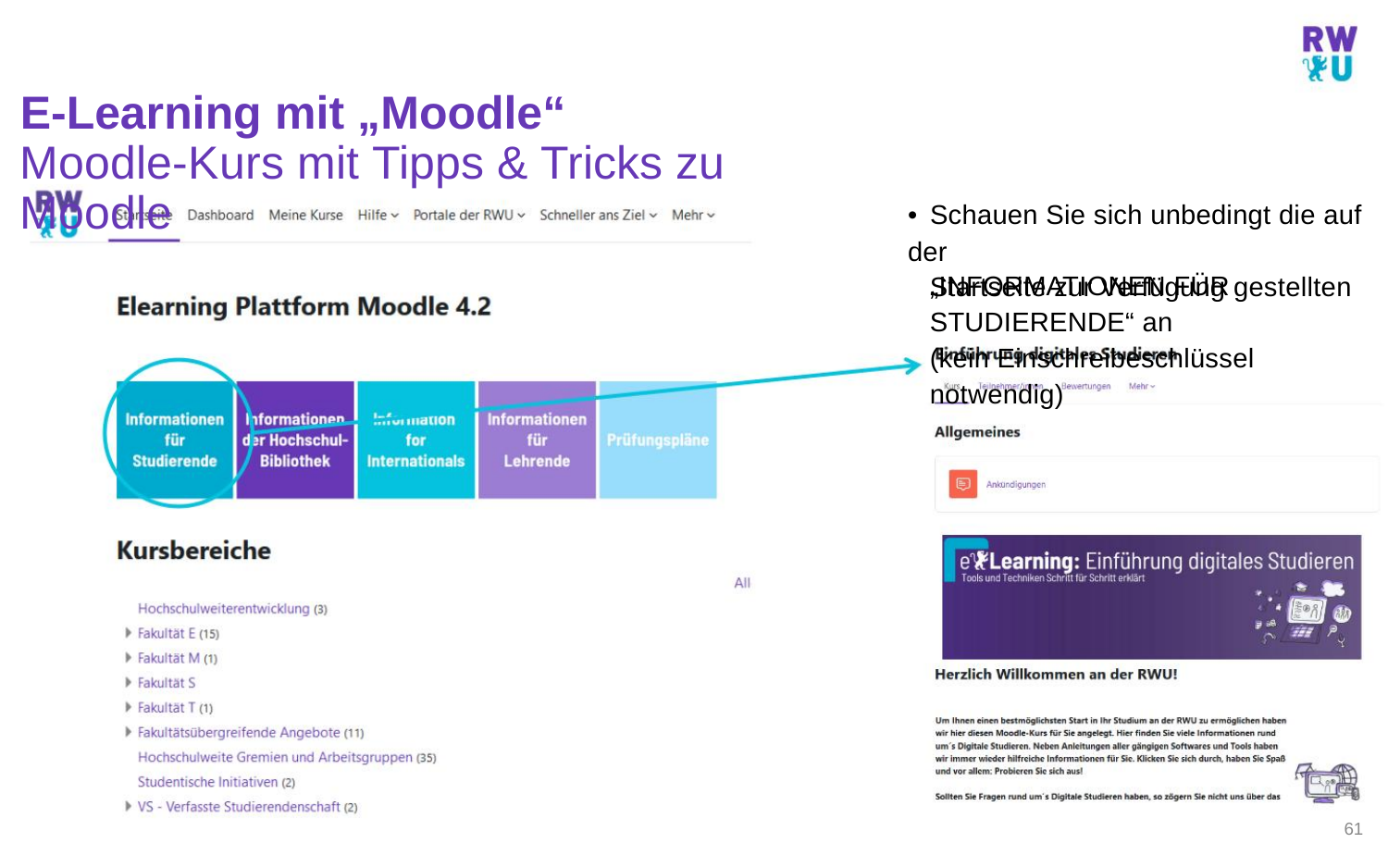

E-Learning mit „Moodle“
Moodle-Kurs mit Tipps & Tricks zu Moodle
• Schauen Sie sich unbedingt die auf der
Startseite zur Verfügung gestellten
„INFORMATIONEN FÜR STUDIERENDE“ an
(kein Einschreibeschlüssel notwendig)
61
M.Sc. Moritz Haag, Einführung ins LSF System
60